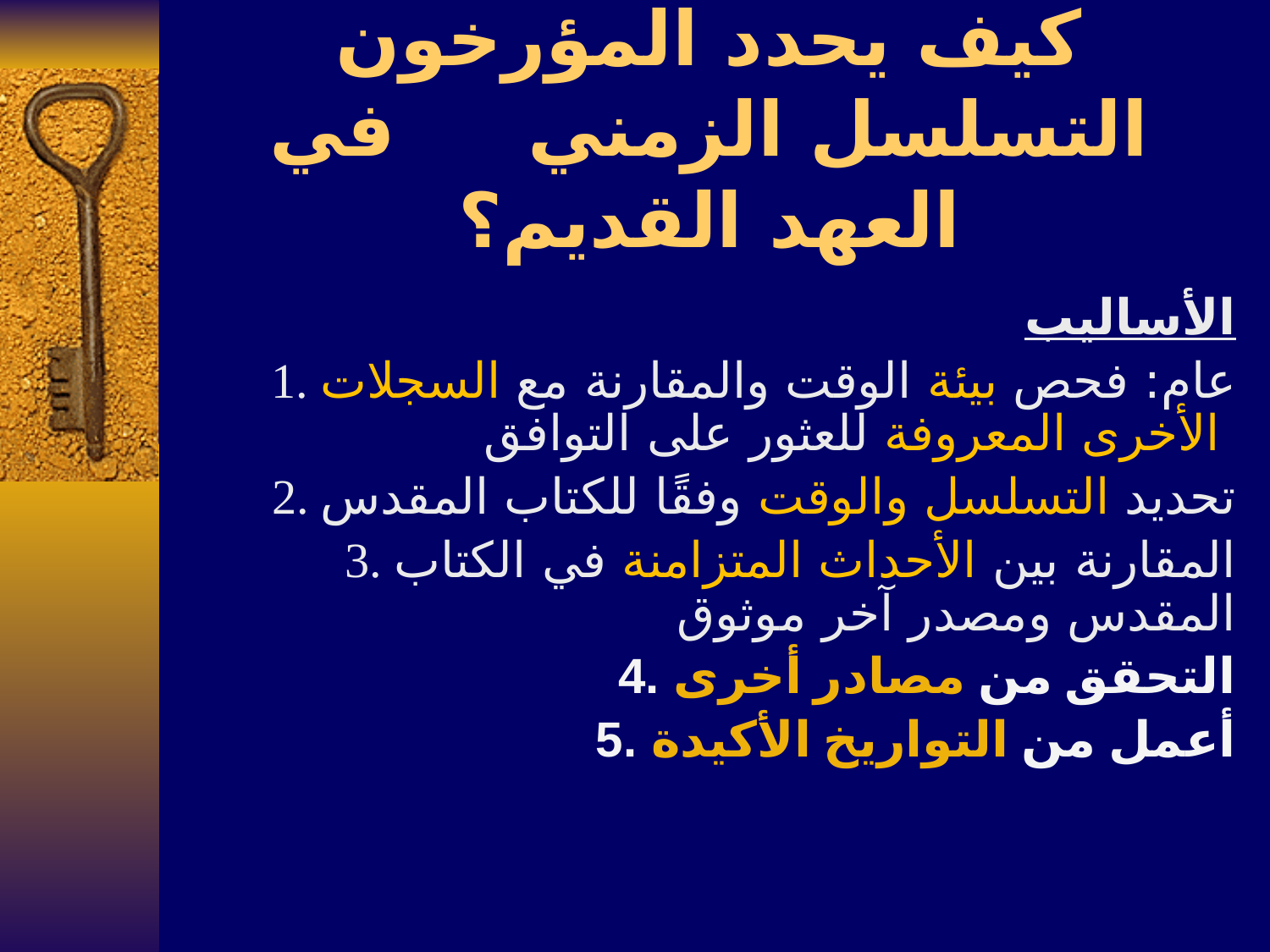

# كيف يحدد المؤرخون التسلسل الزمني     في العهد القديم؟
الأساليب
1. عام: فحص بيئة الوقت والمقارنة مع السجلات الأخرى المعروفة للعثور على التوافق
2. تحديد التسلسل والوقت وفقًا للكتاب المقدس
3. المقارنة بين الأحداث المتزامنة في الكتاب المقدس ومصدر آخر موثوق
4. التحقق من مصادر أخرى
5. أعمل من التواريخ الأكيدة